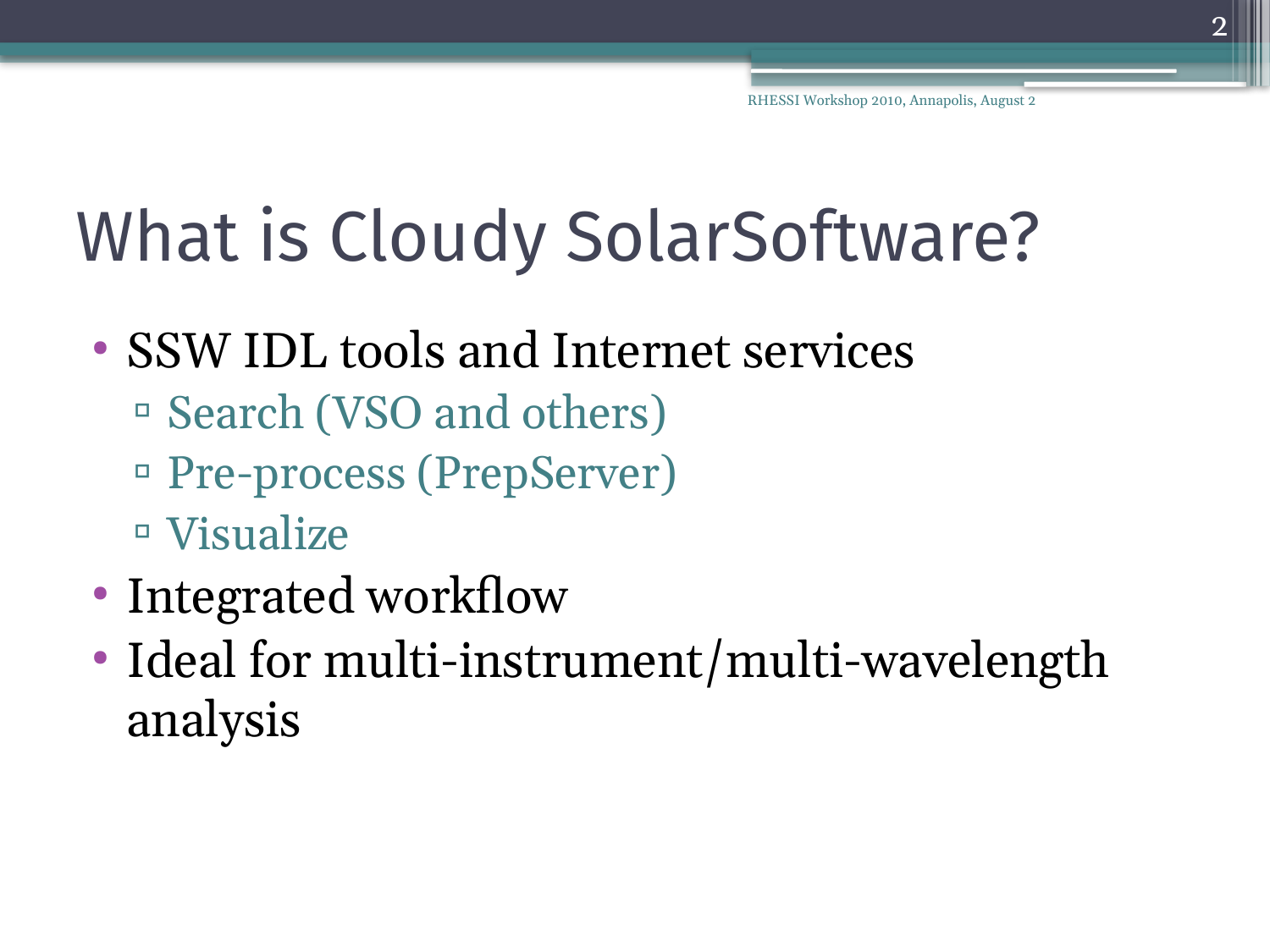

2
RHESSI Workshop 2010, Annapolis, August 2
# What is Cloudy SolarSoftware?
SSW IDL tools and Internet services
Search (VSO and others)
Pre-process (PrepServer)
Visualize
Integrated workflow
Ideal for multi-instrument/multi-wavelength analysis